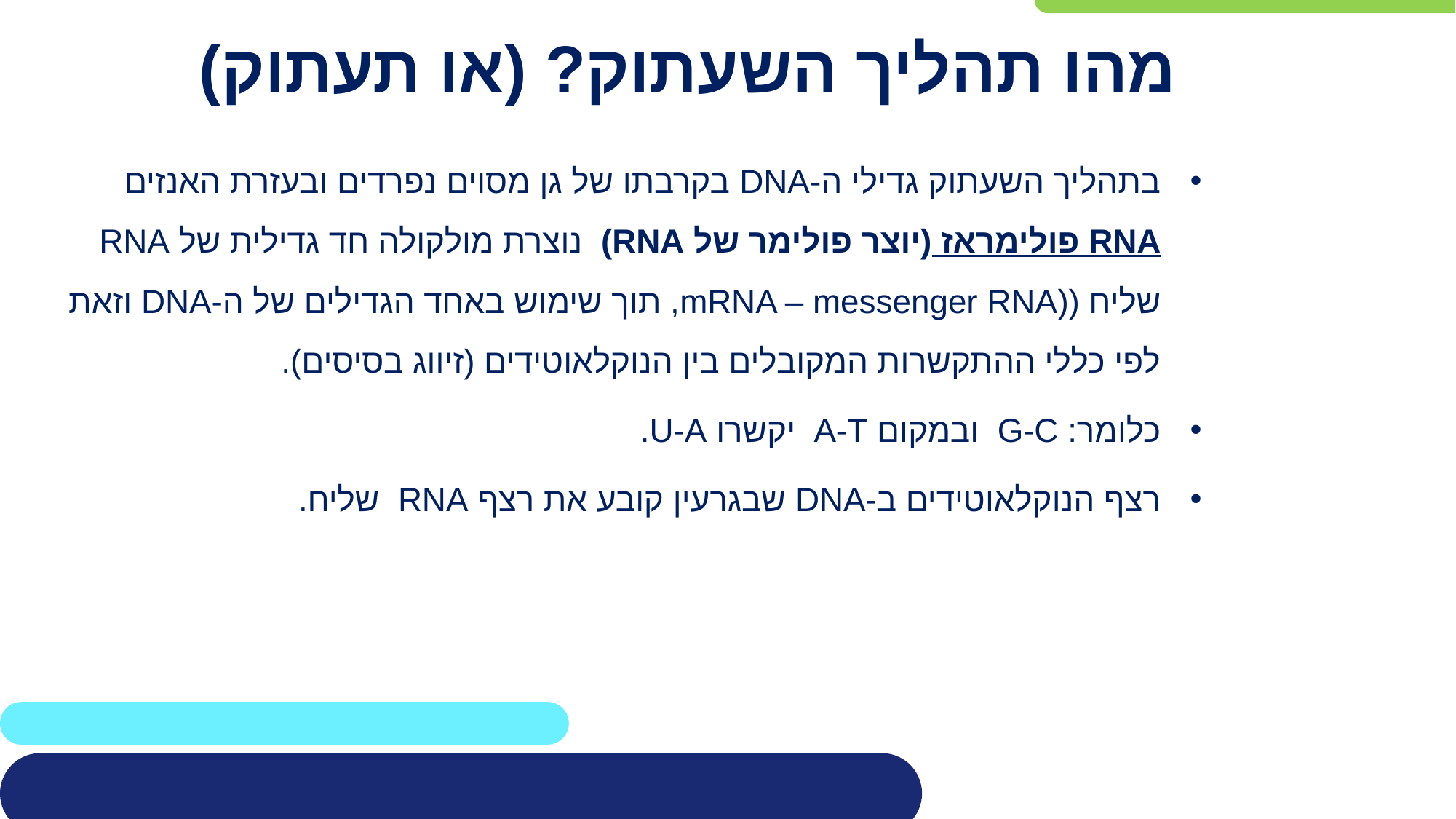

# מהו תהליך השעתוק? (או תעתוק)
בתהליך השעתוק גדילי ה-DNA בקרבתו של גן מסוים נפרדים ובעזרת האנזים RNA פולימראז (יוצר פולימר של RNA)  נוצרת מולקולה חד גדילית של RNA שליח ((mRNA – messenger RNA, תוך שימוש באחד הגדילים של ה-DNA וזאת לפי כללי ההתקשרות המקובלים בין הנוקלאוטידים (זיווג בסיסים).
כלומר: G-C  ובמקום A-T  יקשרו U-A.
רצף הנוקלאוטידים ב-DNA שבגרעין קובע את רצף RNA  שליח.